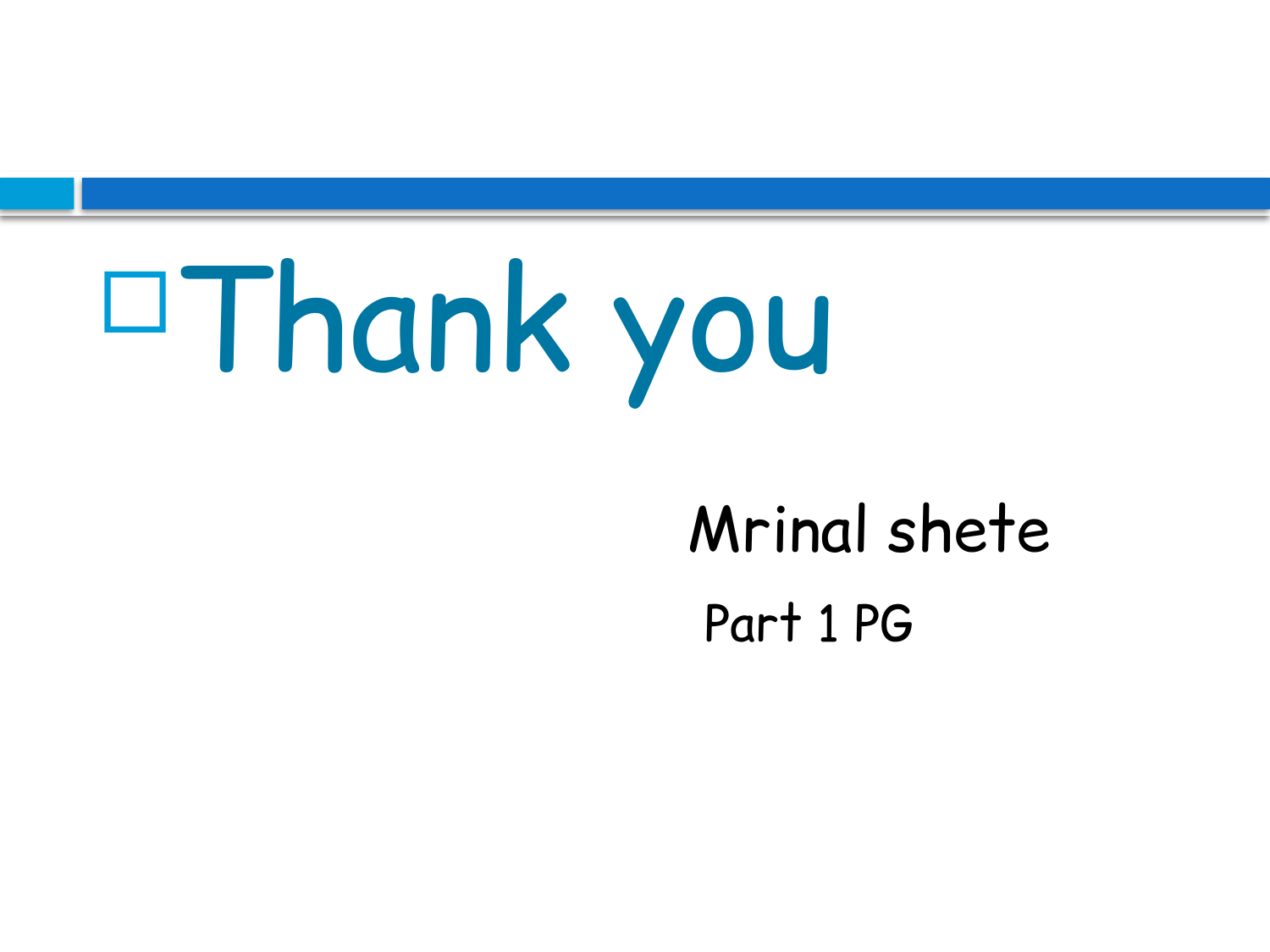

#
Thank you
              Mrinal shete
                                         Part 1 PG